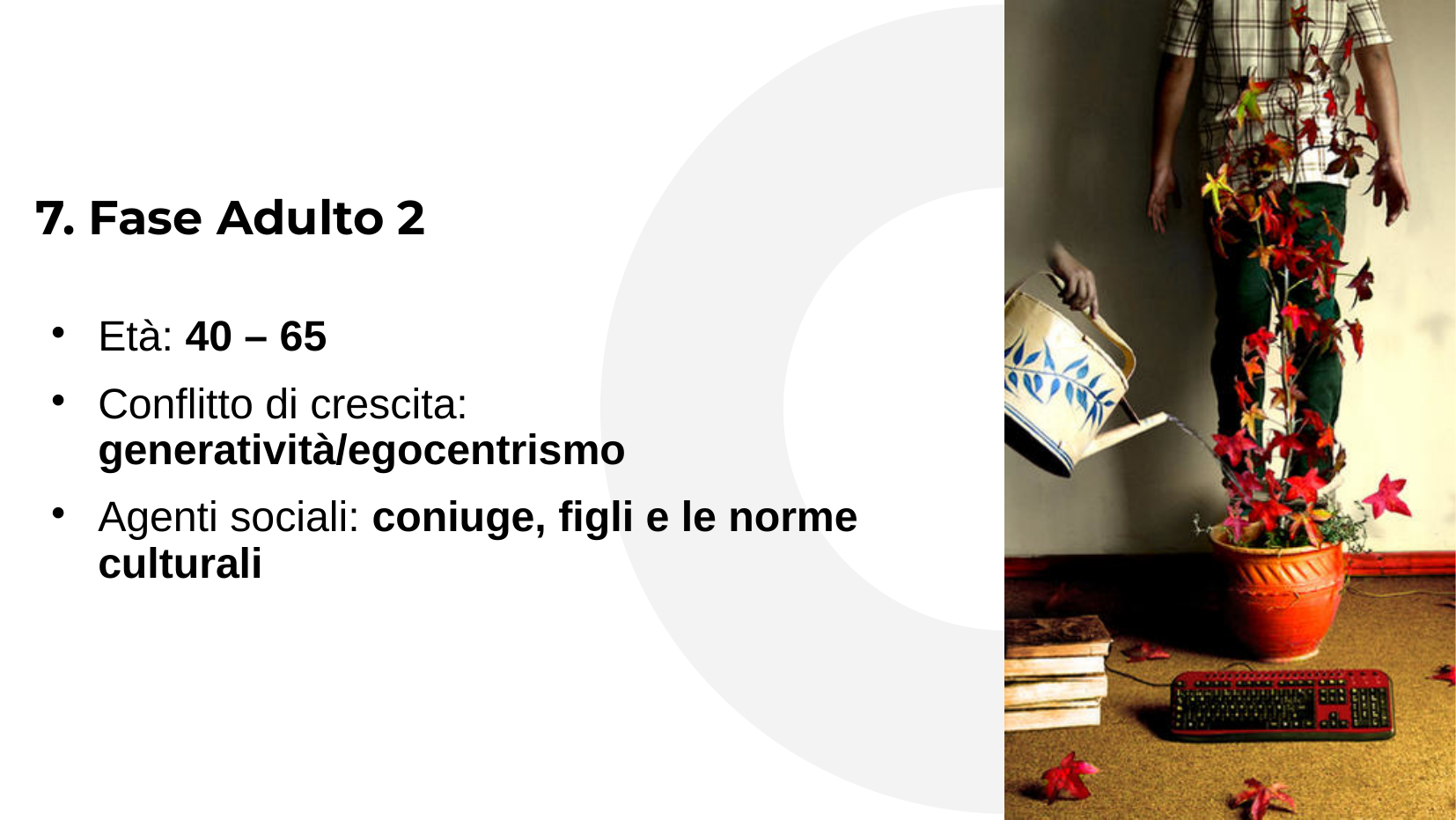

7. Fase Adulto 2
# Età: 40 – 65
Conflitto di crescita: generatività/egocentrismo
Agenti sociali: coniuge, figli e le norme culturali